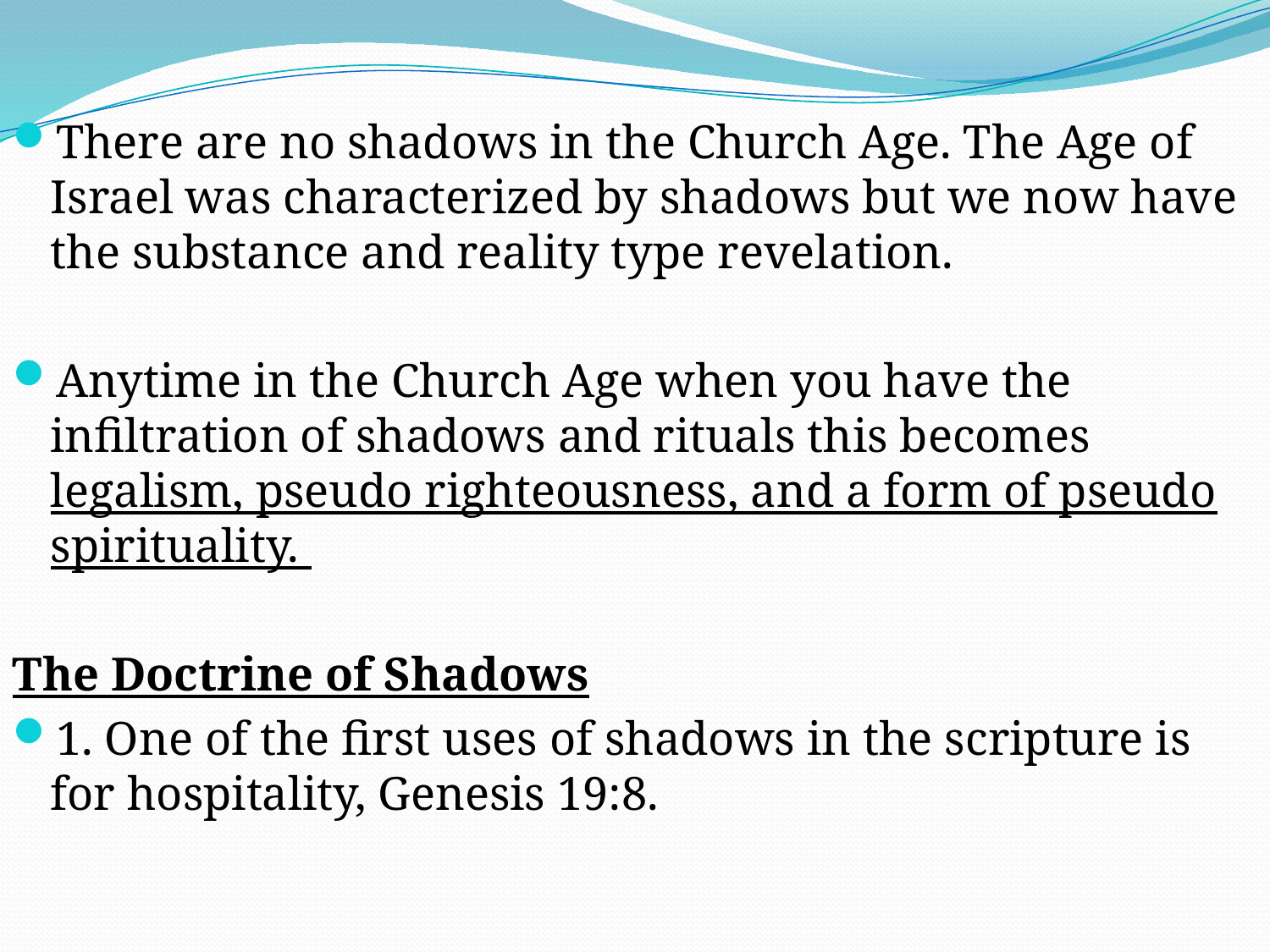

There are no shadows in the Church Age. The Age of Israel was characterized by shadows but we now have the substance and reality type revelation.

Anytime in the Church Age when you have the infiltration of shadows and rituals this becomes legalism, pseudo righteousness, and a form of pseudo spirituality.

The Doctrine of Shadows
1. One of the first uses of shadows in the scripture is for hospitality, Genesis 19:8.